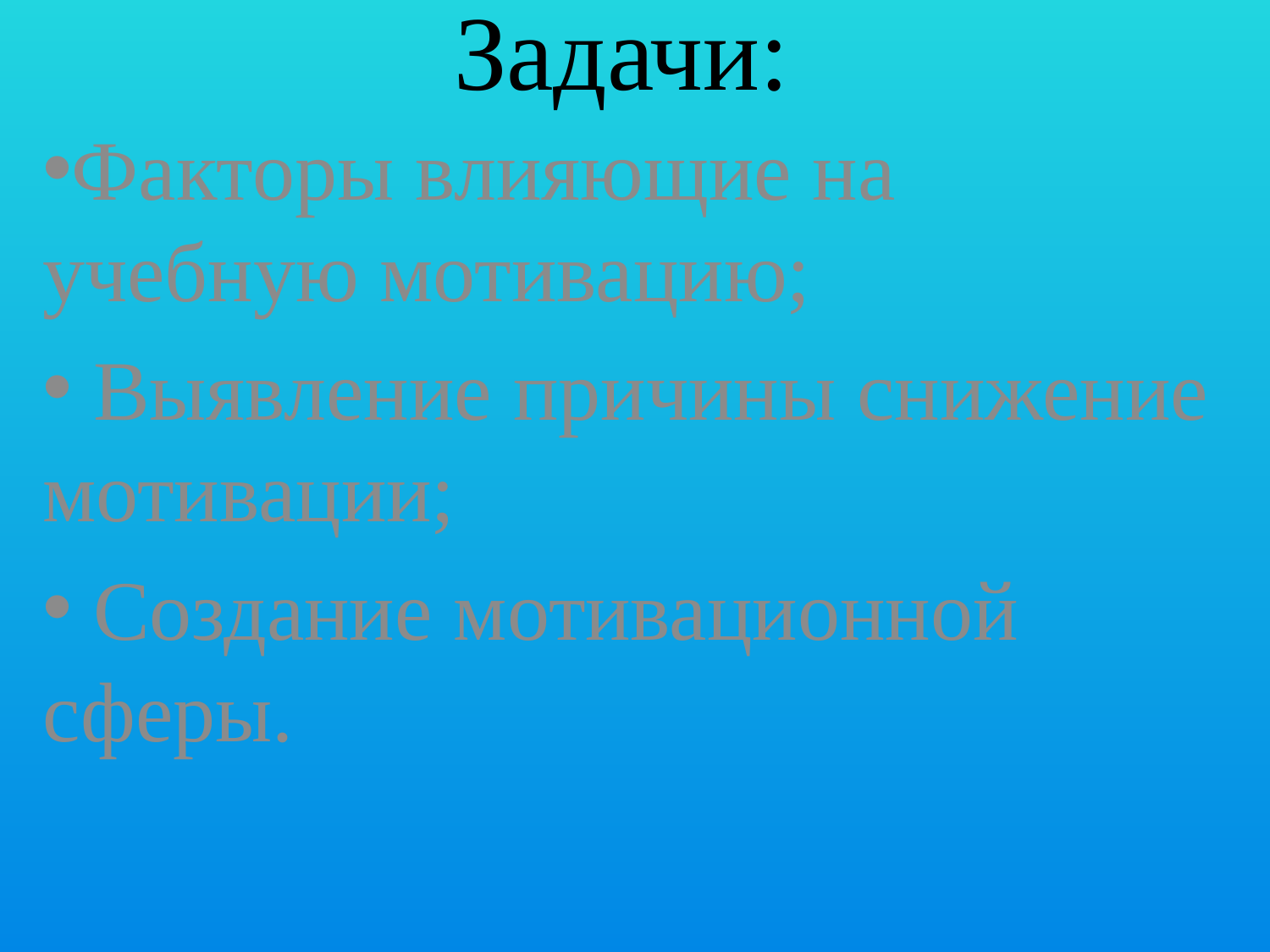

# Задачи:
Факторы влияющие на учебную мотивацию;
 Выявление причины снижение мотивации;
 Создание мотивационной сферы.